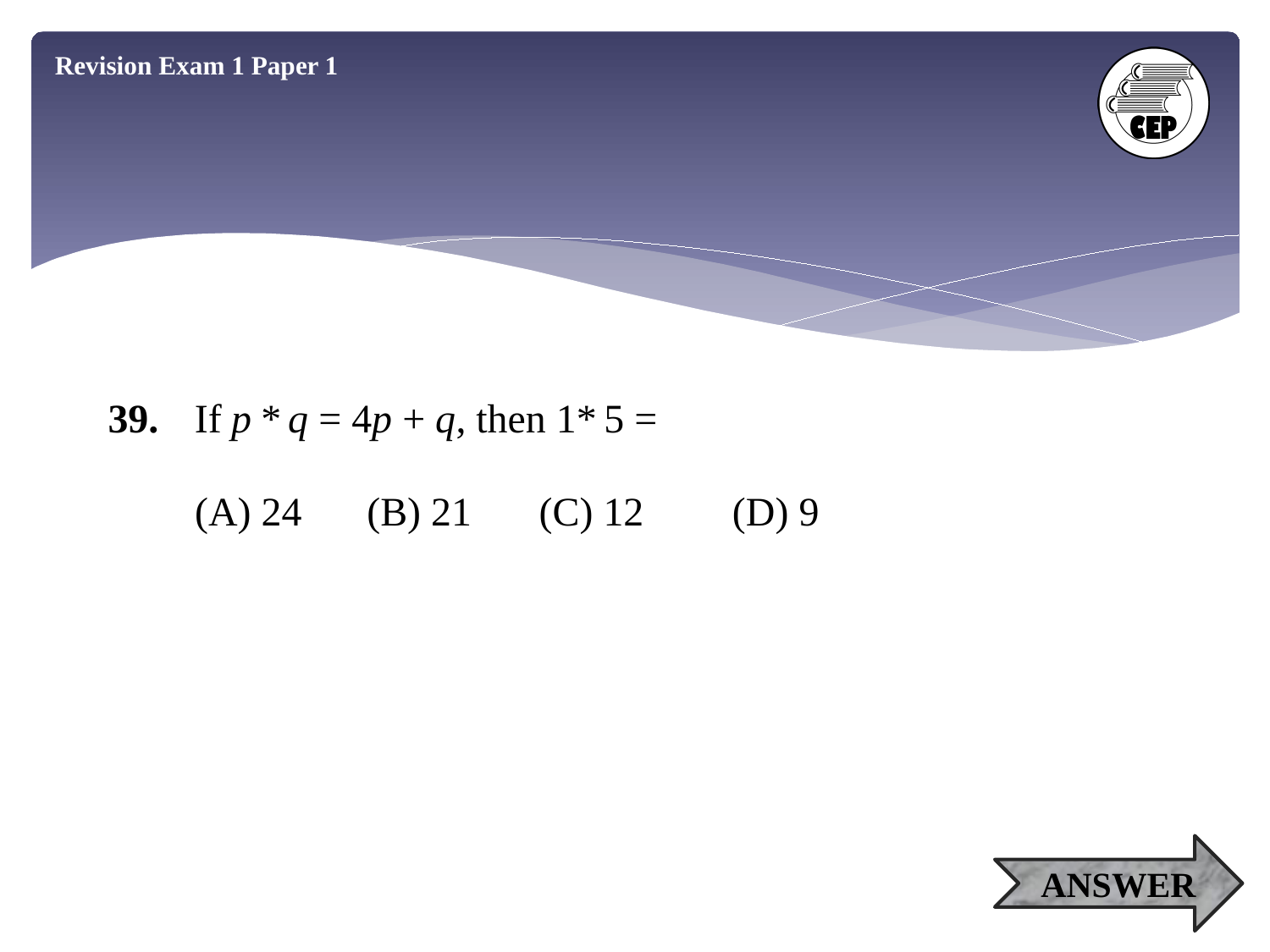

Revision Exam 1 Paper 1
39.	If p * q = 4p + q, then 1* 5 =
(A) 24
(B) 21
(C) 12
(D) 9
ANSWER